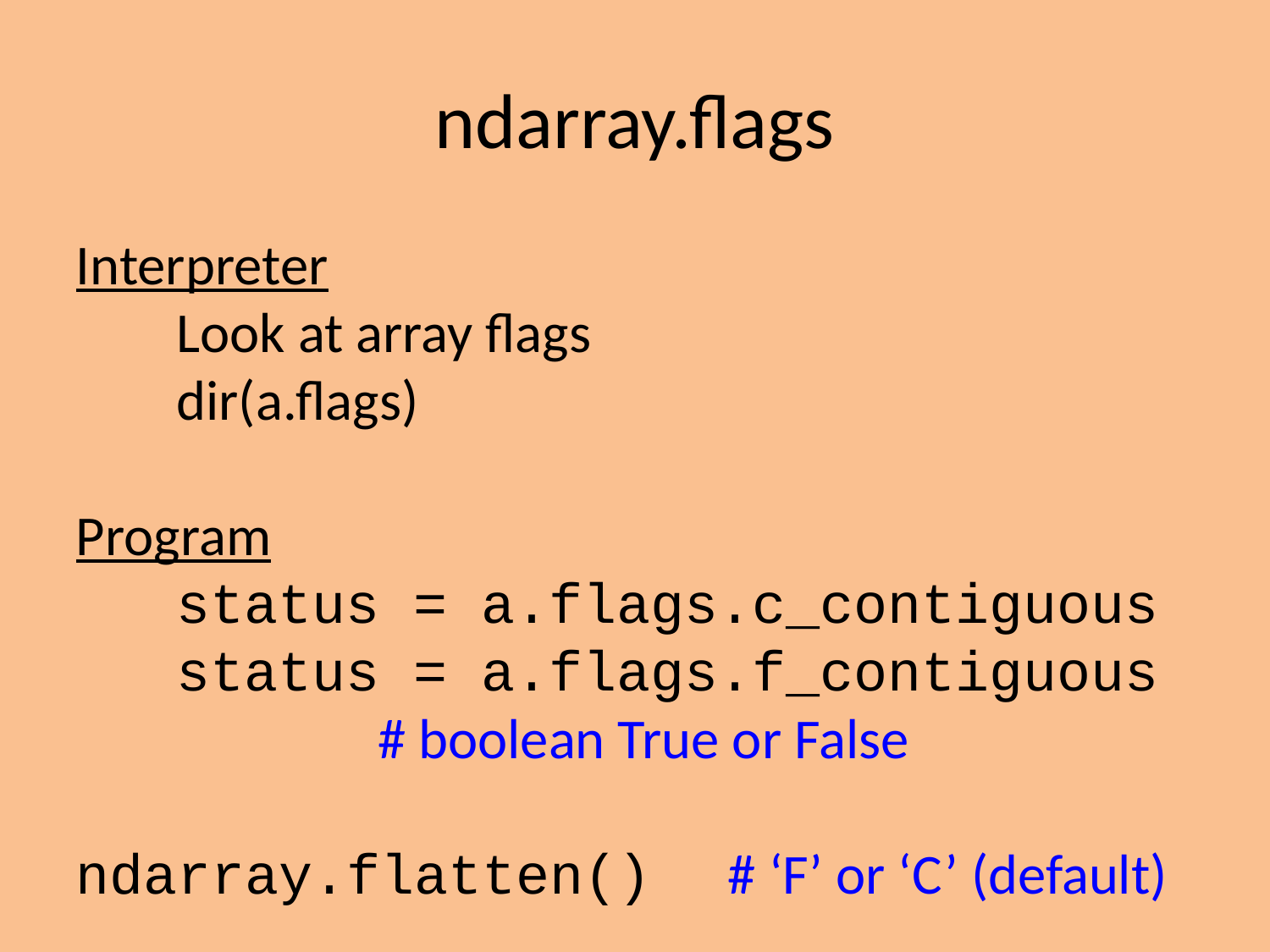

ndarray.flags
Interpreter
	Look at array flags
	dir(a.flags)

Program
	status = a.flags.c_contiguous
	status = a.flags.f_contiguous
			# boolean True or False

ndarray.flatten()      # ‘F’ or ‘C’ (default)